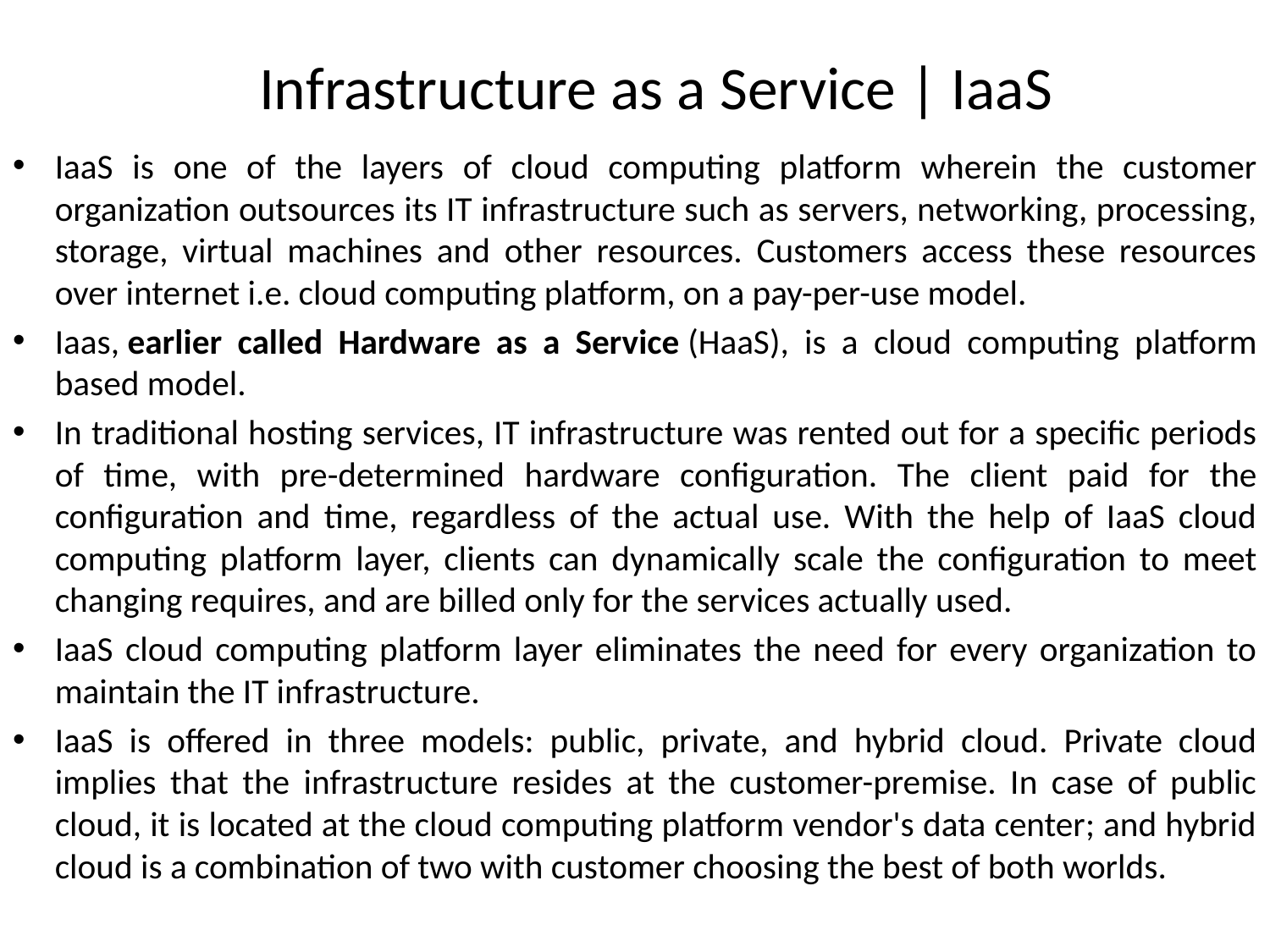

# Infrastructure as a Service | IaaS
IaaS is one of the layers of cloud computing platform wherein the customer organization outsources its IT infrastructure such as servers, networking, processing, storage, virtual machines and other resources. Customers access these resources over internet i.e. cloud computing platform, on a pay-per-use model.
Iaas, earlier called Hardware as a Service (HaaS), is a cloud computing platform based model.
In traditional hosting services, IT infrastructure was rented out for a specific periods of time, with pre-determined hardware configuration. The client paid for the configuration and time, regardless of the actual use. With the help of IaaS cloud computing platform layer, clients can dynamically scale the configuration to meet changing requires, and are billed only for the services actually used.
IaaS cloud computing platform layer eliminates the need for every organization to maintain the IT infrastructure.
IaaS is offered in three models: public, private, and hybrid cloud. Private cloud implies that the infrastructure resides at the customer-premise. In case of public cloud, it is located at the cloud computing platform vendor's data center; and hybrid cloud is a combination of two with customer choosing the best of both worlds.